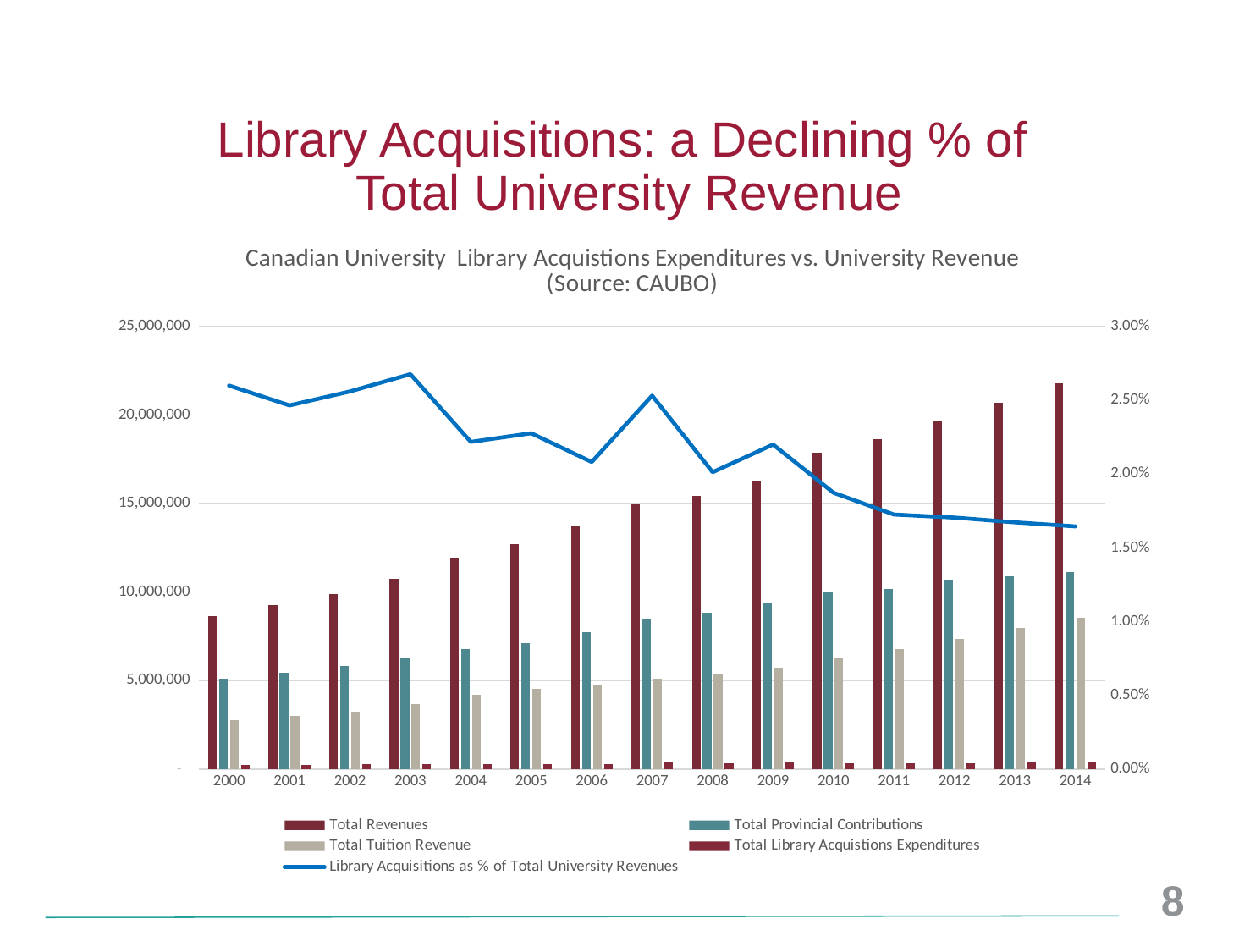

# Library Acquisitions: a Declining % of Total University Revenue

### Chart: Canadian University  Library Acquistions Expenditures vs. University Revenue
(Source: CAUBO)

| Category | Total Revenues | Total Provincial Contributions | Total Tuition Revenue | Total Library Acquistions Expenditures | Library Acquisitions as % of Total University Revenues |
|---|---|---|---|---|---|
| 2000.0 | 8665336.0 | 5121060.0 | 2778666.0 | 225394.0 | 0.0260109936879539 |
| 2001.0 | 9245381.0 | 5445646.0 | 2983036.0 | 228053.0 | 0.0246666957262226 |
| 2002.0 | 9885831.0 | 5819588.0 | 3246203.0 | 253193.0 | 0.025611706289537 |
| 2003.0 | 10766193.0 | 6306151.0 | 3679472.0 | 288371.0 | 0.0267848625786292 |
| 2004.0 | 11960585.0 | 6757693.0 | 4217566.0 | 265433.0 | 0.0221923091554468 |
| 2005.0 | 12697010.0 | 7121249.0 | 4553486.0 | 289204.0 | 0.0227773310409301 |
| 2006.0 | 13775726.0 | 7739139.0 | 4772904.0 | 286930.0 | 0.0208286663076777 |
| 2007.0 | 15002810.0 | 8474862.0 | 5091425.0 | 380011.0 | 0.0253293216404127 |
| 2008.0 | 15449744.0 | 8815920.0 | 5329906.0 | 311104.0 | 0.0201365148833534 |
| 2009.0 | 16325621.0 | 9431215.0 | 5728762.0 | 359358.0 | 0.022011903865709 |
| 2010.0 | 17897844.0 | 9967558.0 | 6288091.0 | 335479.0 | 0.0187441012448203 |
| 2011.0 | 18624352.0 | 10174346.0 | 6794759.0 | 321543.0 | 0.0172646543622028 |
| 2012.0 | 19647153.0 | 10681659.0 | 7334742.0 | 335148.0 | 0.017058349370008 |
| 2013.0 | 20703553.0 | 10905360.0 | 7967760.0 | 346520.0 | 0.0167372237992194 |
| 2014.0 | 21796073.0 | 11126844.0 | 8544746.0 | 358794.0 | 0.0164614056853269 |
8